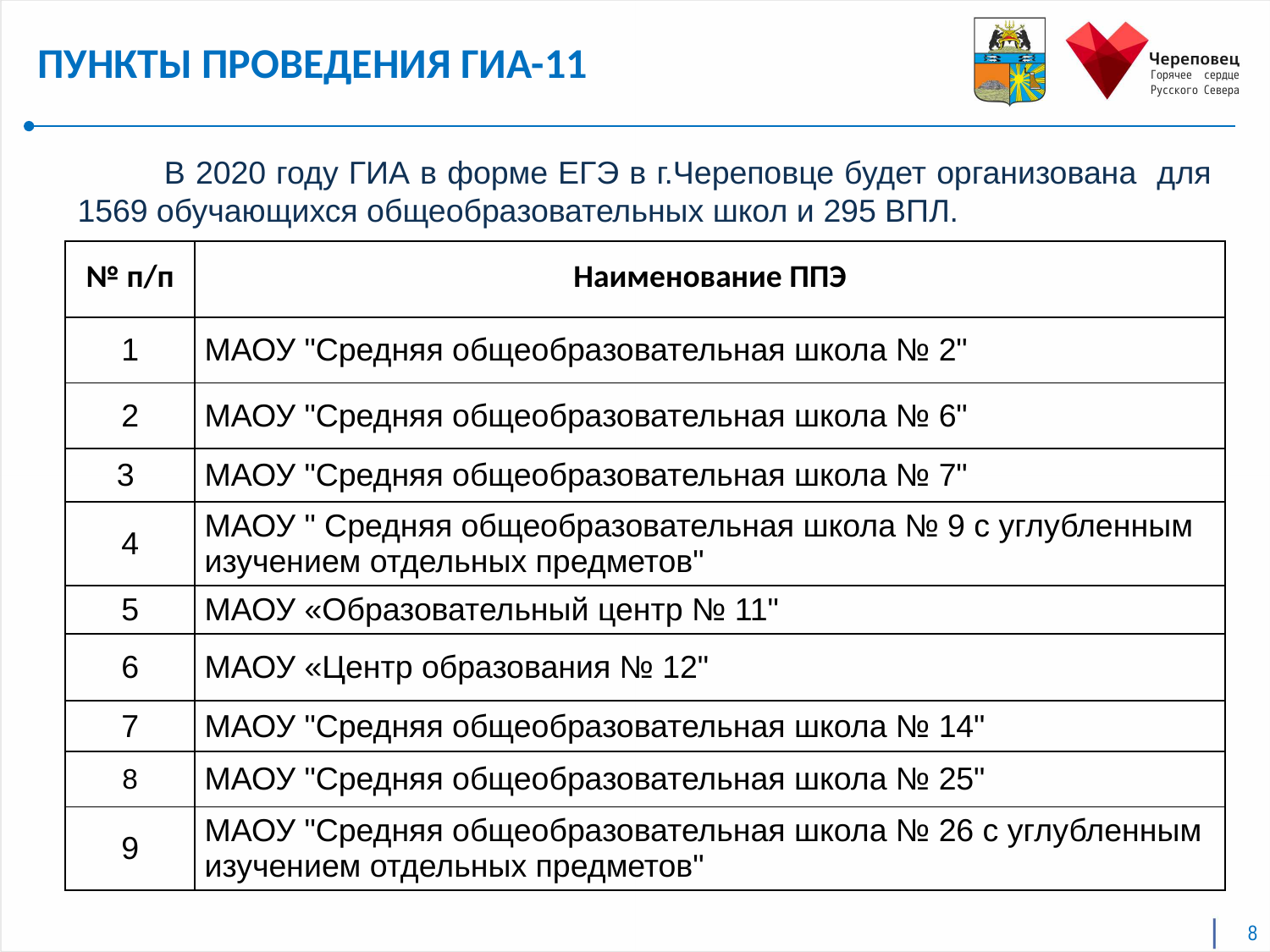

ПУНКТЫ ПРОВЕДЕНИЯ ГИА-11
В 2020 году ГИА в форме ЕГЭ в г.Череповце будет организована  для
1569 обучающихся общеобразовательных школ и 295 ВПЛ.
| № п/п | Наименование ППЭ |
| --- | --- |
| 1 | МАОУ "Средняя общеобразовательная школа № 2" |
| 2 | МАОУ "Средняя общеобразовательная школа № 6" |
| 3 | МАОУ "Средняя общеобразовательная школа № 7" |
| 4 | МАОУ " Средняя общеобразовательная школа № 9 с углубленным изучением отдельных предметов" |
| 5 | МАОУ «Образовательный центр № 11" |
| 6 | МАОУ «Центр образования № 12" |
| 7 | МАОУ "Средняя общеобразовательная школа № 14" |
| 8 | МАОУ "Средняя общеобразовательная школа № 25" |
| 9 | МАОУ "Средняя общеобразовательная школа № 26 с углубленным изучением отдельных предметов" |
8